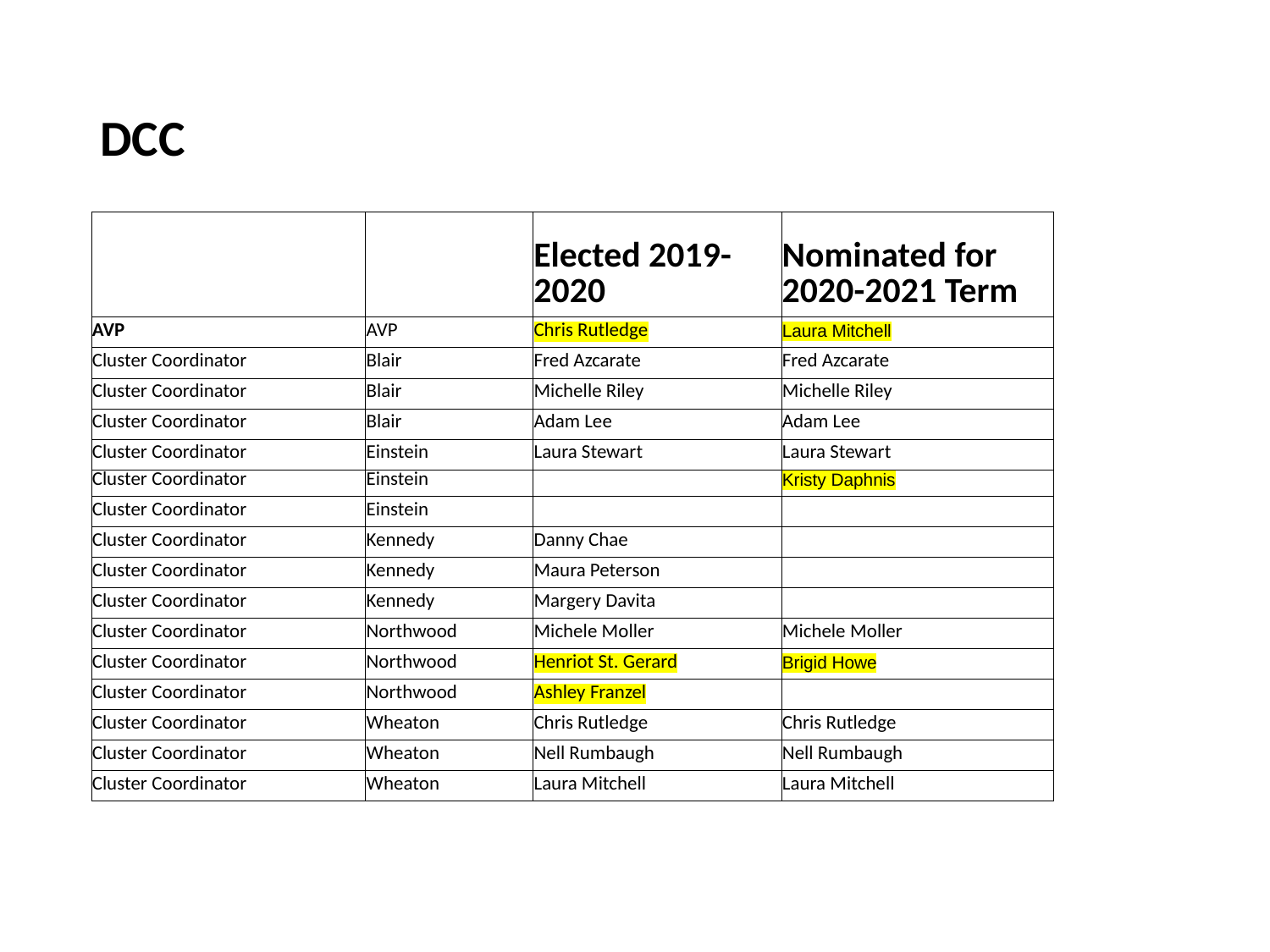

# DCC
|  |  | Elected 2019-2020 | Nominated for 2020-2021 Term |
| --- | --- | --- | --- |
| AVP | AVP | Chris Rutledge | Laura Mitchell |
| Cluster Coordinator | Blair | Fred Azcarate | Fred Azcarate |
| Cluster Coordinator | Blair | Michelle Riley | Michelle Riley |
| Cluster Coordinator | Blair | Adam Lee | Adam Lee |
| Cluster Coordinator | Einstein | Laura Stewart | Laura Stewart |
| Cluster Coordinator | Einstein |  | Kristy Daphnis |
| Cluster Coordinator | Einstein |  |  |
| Cluster Coordinator | Kennedy | Danny Chae |  |
| Cluster Coordinator | Kennedy | Maura Peterson |  |
| Cluster Coordinator | Kennedy | Margery Davita |  |
| Cluster Coordinator | Northwood | Michele Moller | Michele Moller |
| Cluster Coordinator | Northwood | Henriot St. Gerard | Brigid Howe |
| Cluster Coordinator | Northwood | Ashley Franzel |  |
| Cluster Coordinator | Wheaton | Chris Rutledge | Chris Rutledge |
| Cluster Coordinator | Wheaton | Nell Rumbaugh | Nell Rumbaugh |
| Cluster Coordinator | Wheaton | Laura Mitchell | Laura Mitchell |